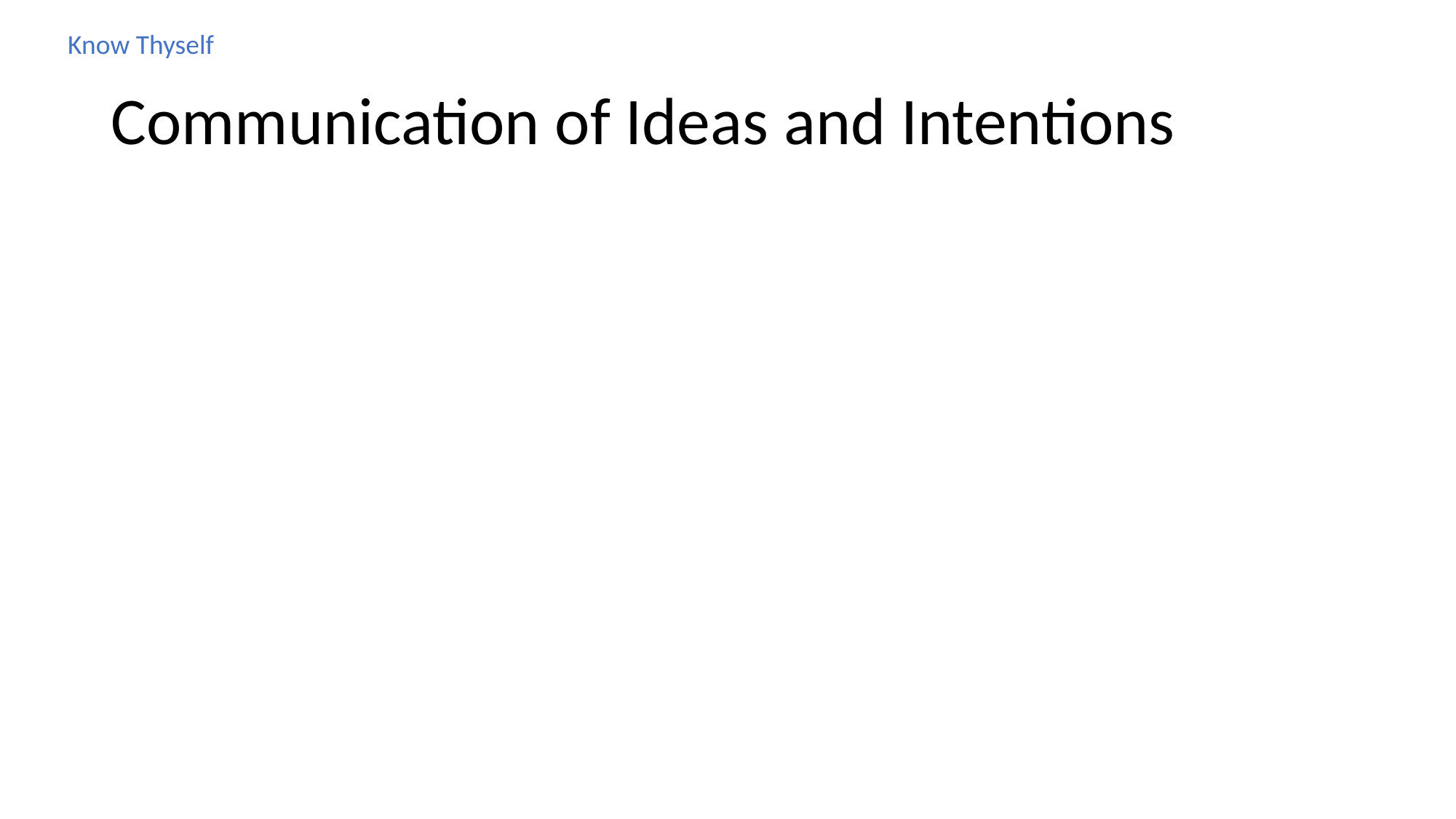

Know Thyself
# Communication of Ideas and Intentions